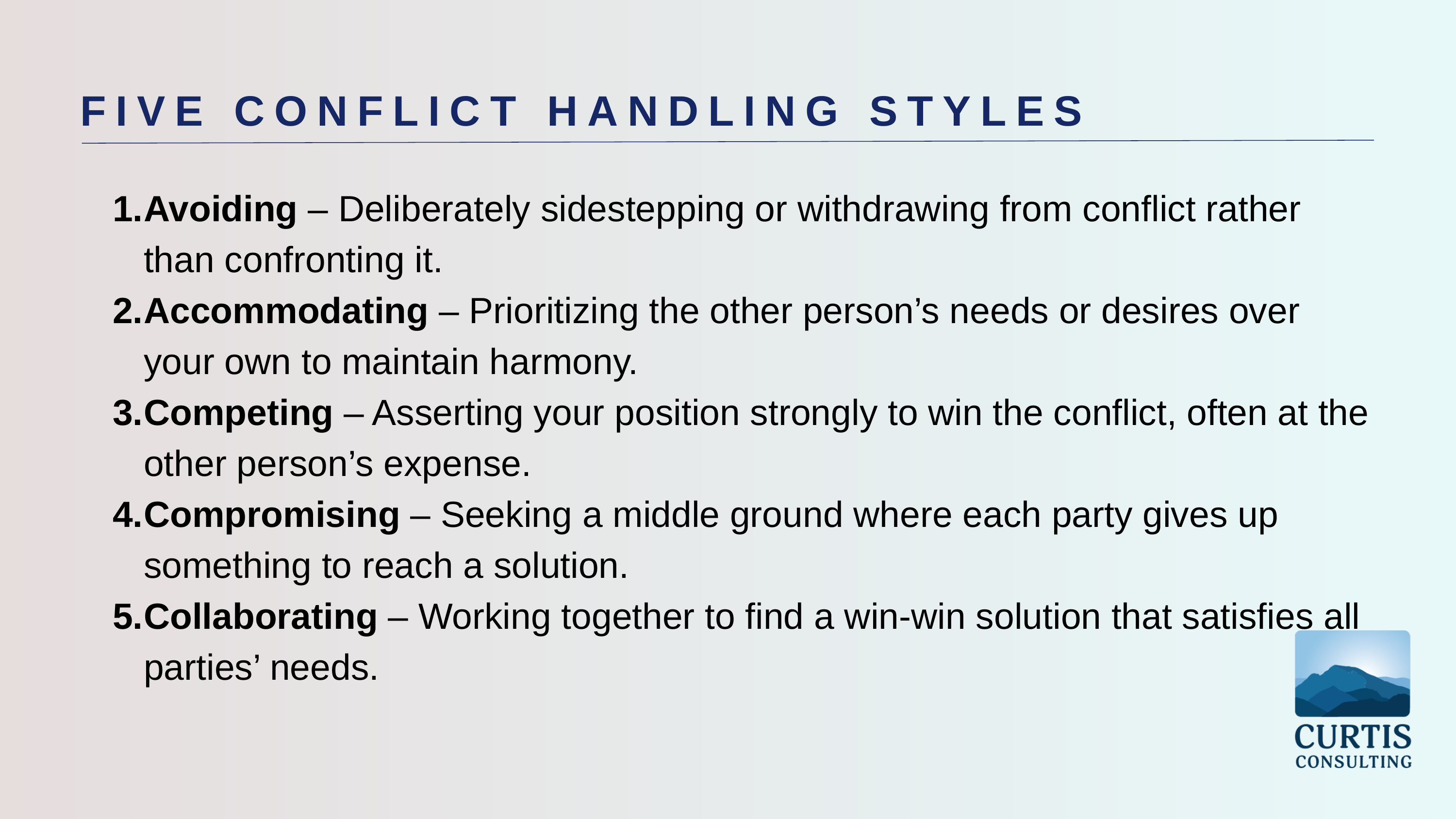

FIVE CONFLICT HANDLING STYLES

Avoiding – Deliberately sidestepping or withdrawing from conflict rather than confronting it.
Accommodating – Prioritizing the other person’s needs or desires over your own to maintain harmony.
Competing – Asserting your position strongly to win the conflict, often at the other person’s expense.
Compromising – Seeking a middle ground where each party gives up something to reach a solution.
Collaborating – Working together to find a win-win solution that satisfies all parties’ needs.